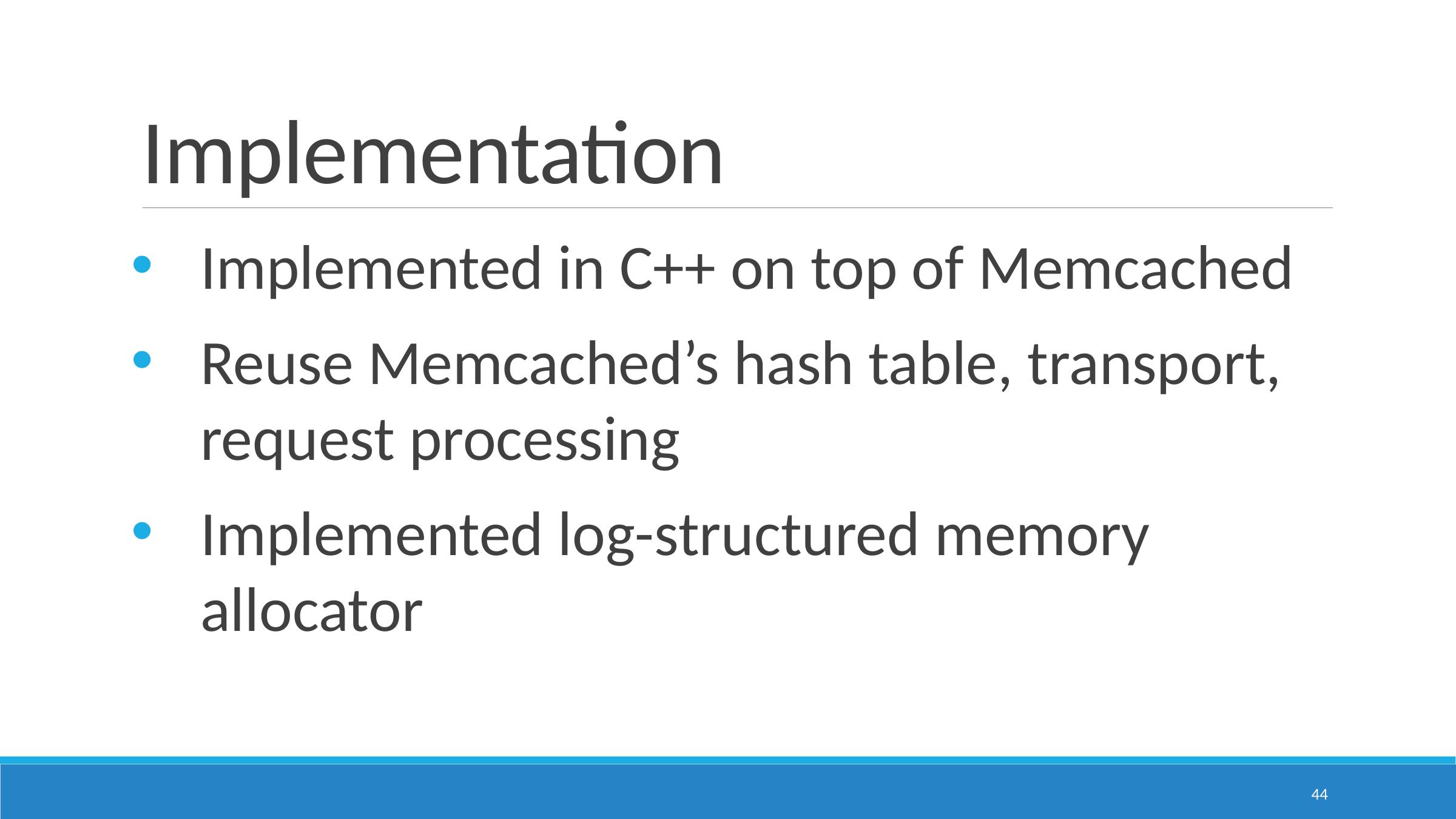

# Implementation
Implemented in C++ on top of Memcached
Reuse Memcached’s hash table, transport, request processing
Implemented log-structured memory allocator
44